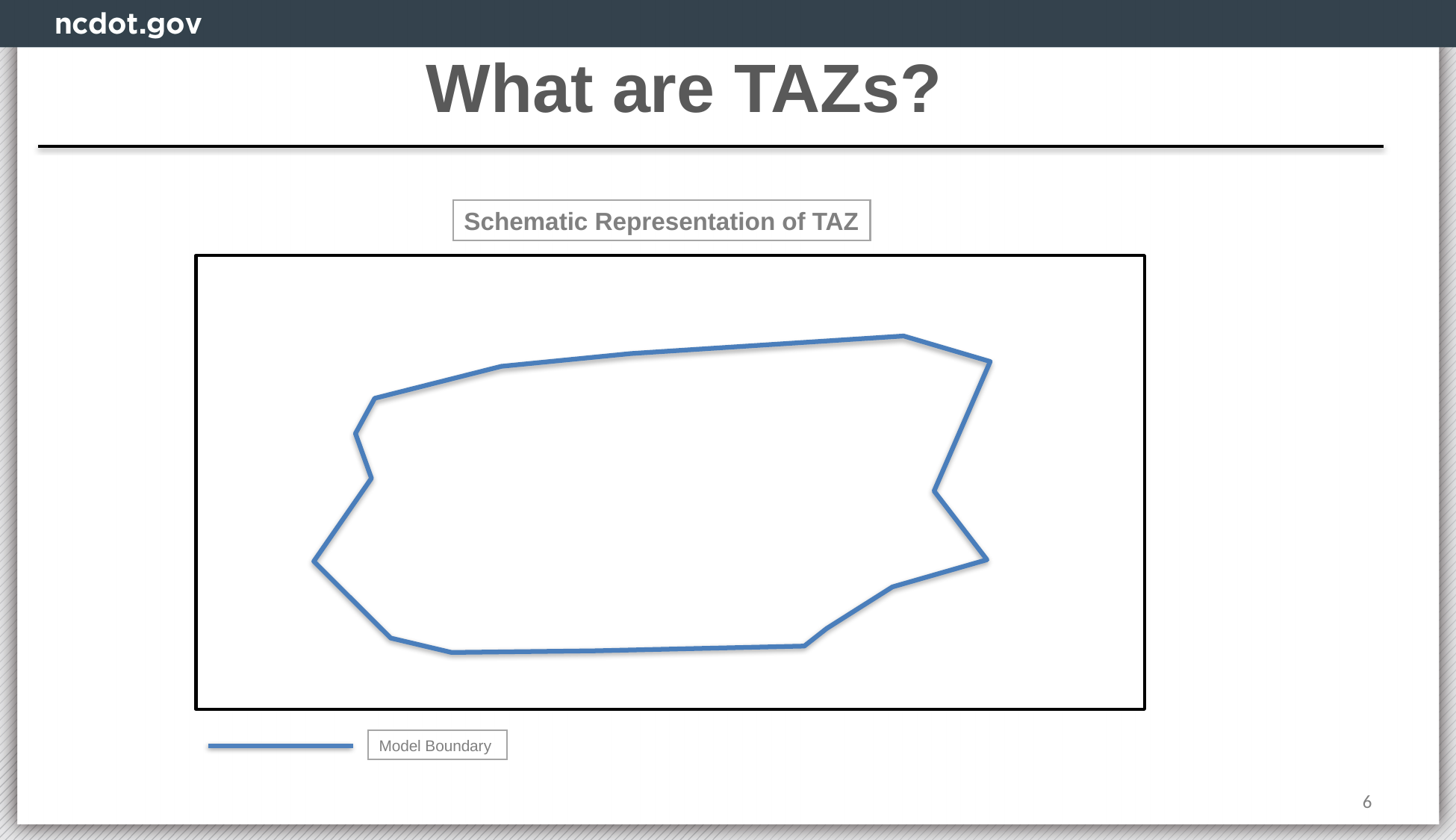

What are TAZs?
Schematic Representation of TAZ

Model Boundary
6